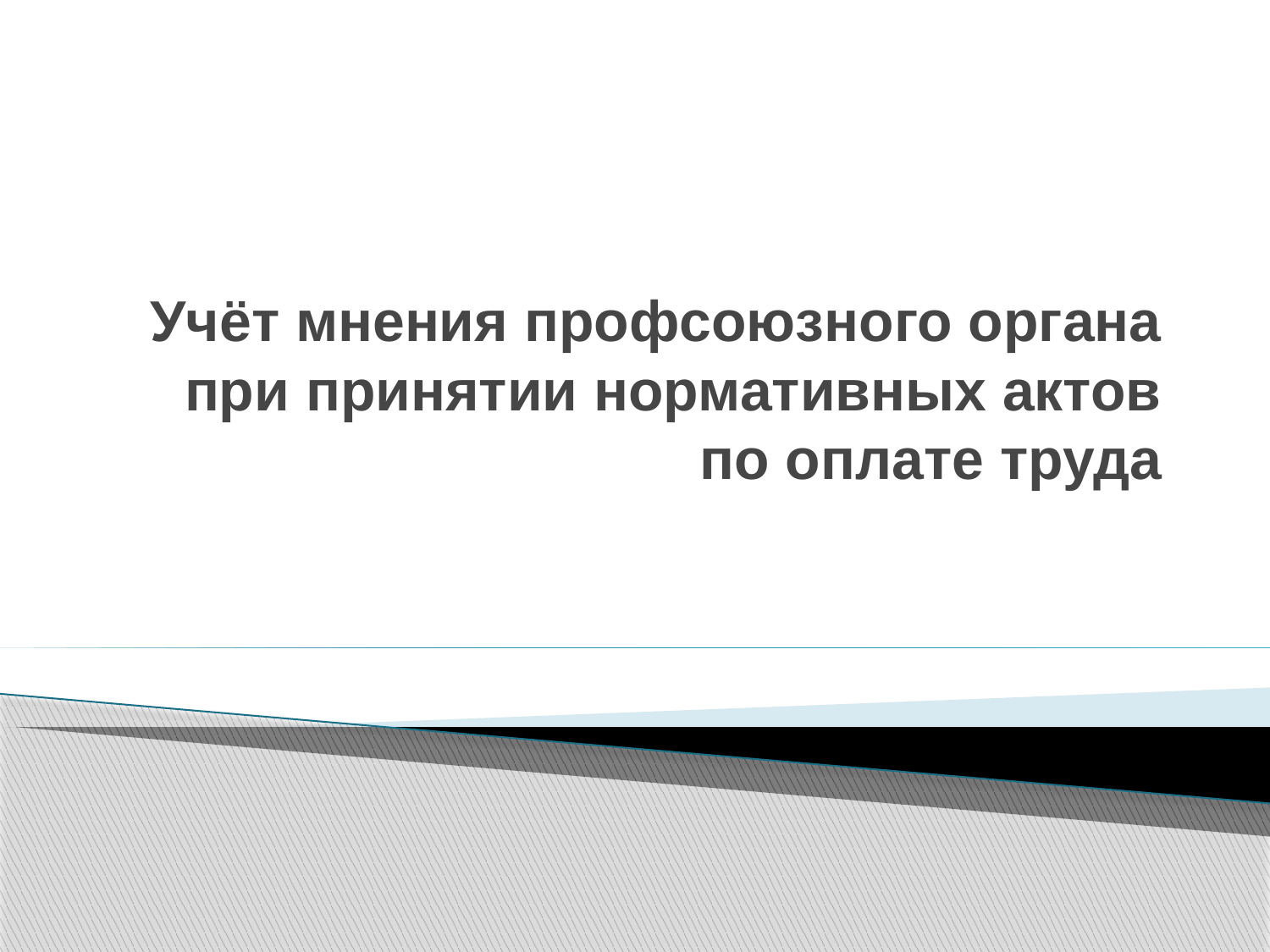

# Учёт мнения профсоюзного органа при принятии нормативных актов по оплате труда